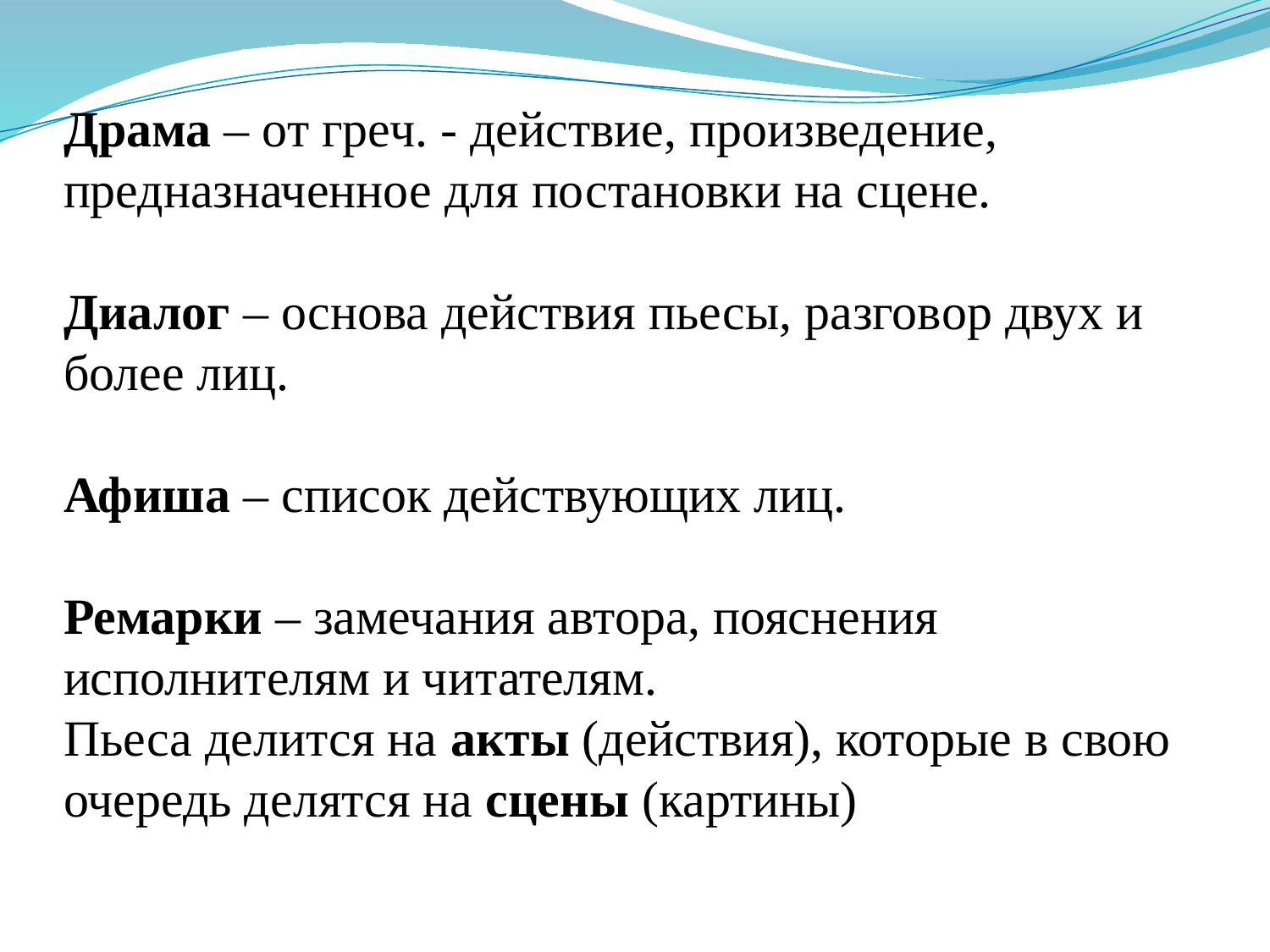

# Драма – от греч. - действие, произведение, предназначенное для постановки на сцене. Диалог – основа действия пьесы, разговор двух и более лиц. Афиша – список действующих лиц. Ремарки – замечания автора, пояснения исполнителям и читателям. Пьеса делится на акты (действия), которые в свою очередь делятся на сцены (картины)